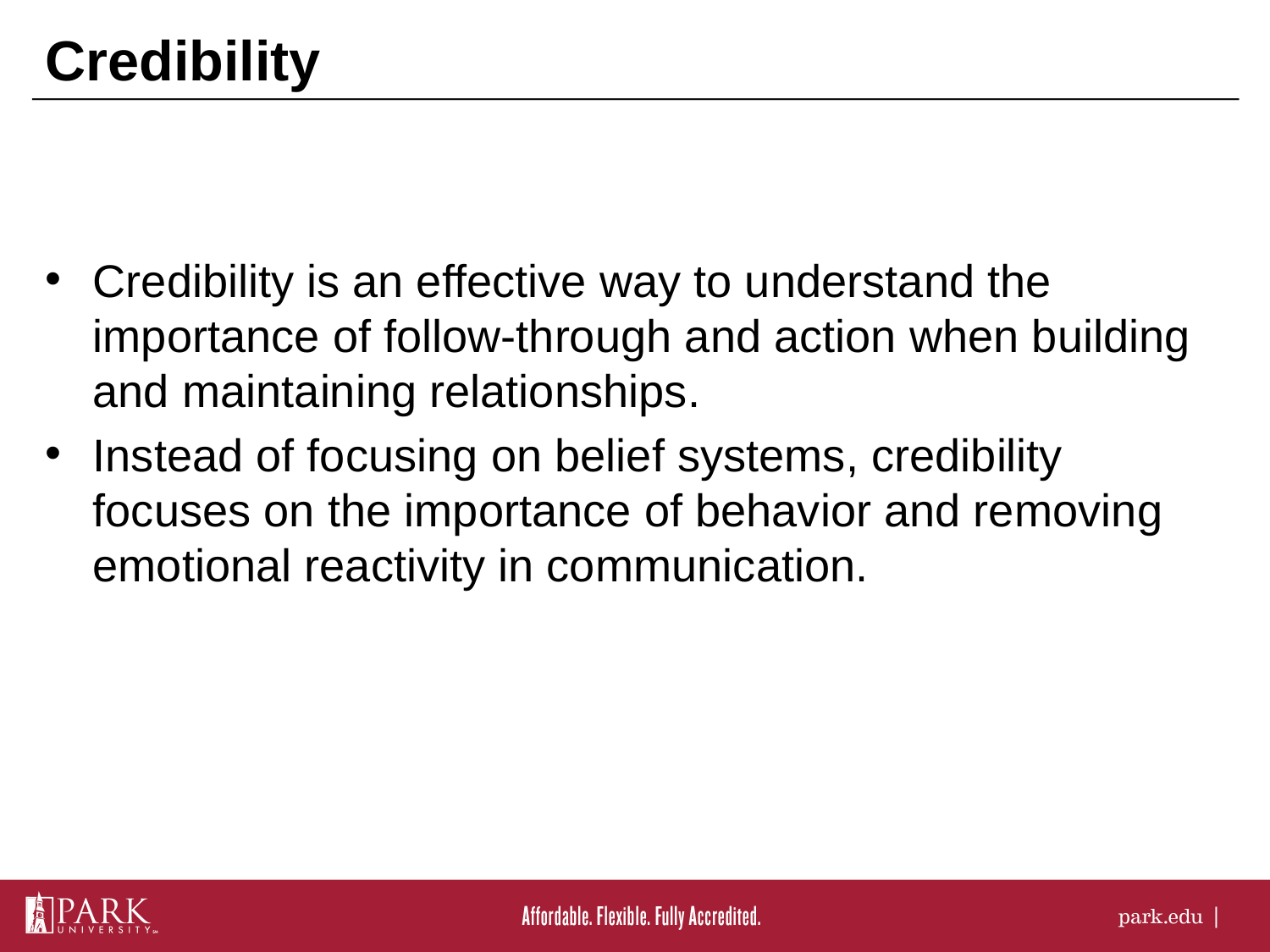

# Credibility

Credibility is an effective way to understand the importance of follow-through and action when building and maintaining relationships.
Instead of focusing on belief systems, credibility focuses on the importance of behavior and removing emotional reactivity in communication.